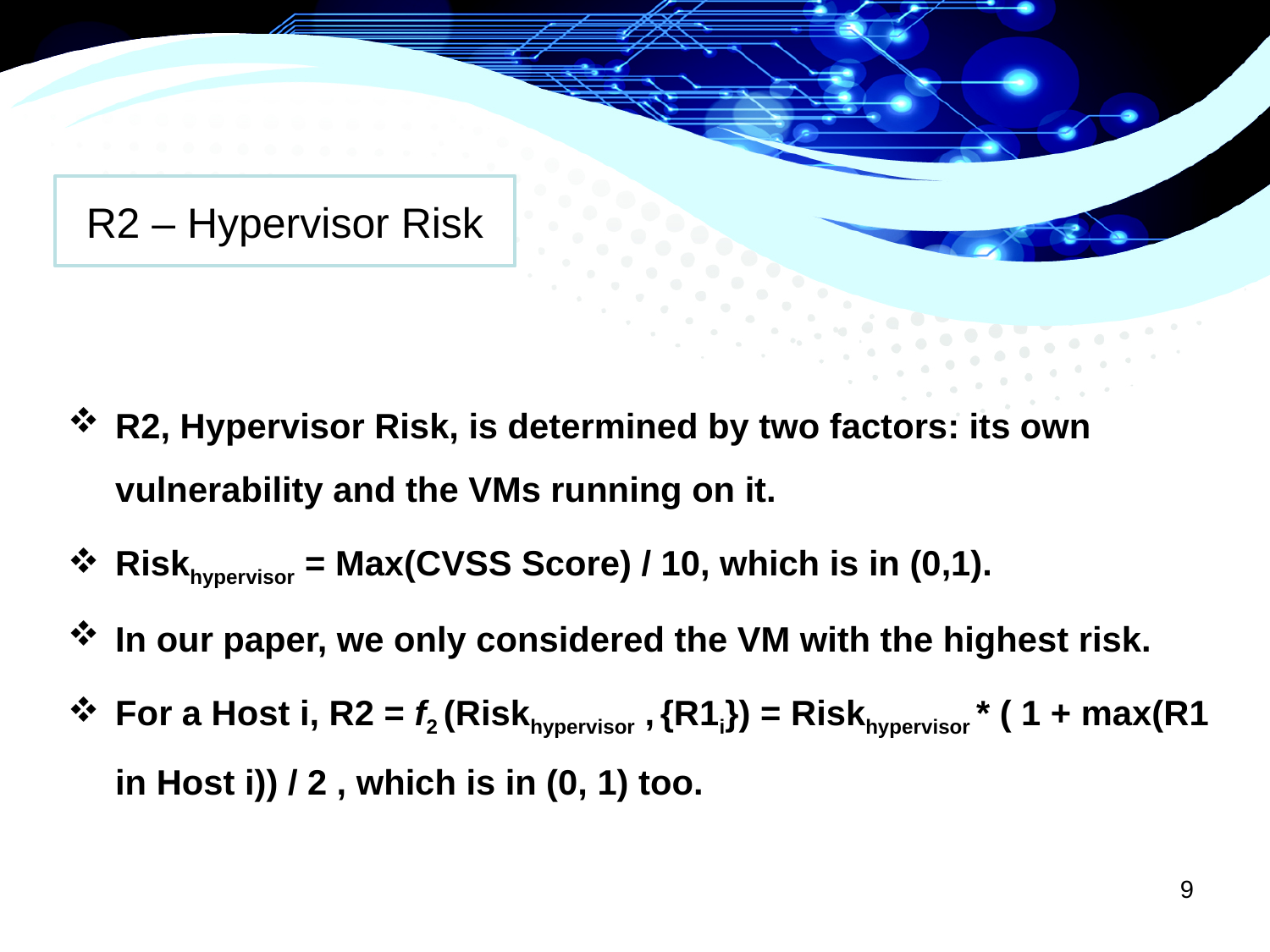

# R2 – Hypervisor Risk
R2, Hypervisor Risk, is determined by two factors: its own vulnerability and the VMs running on it.
Riskhypervisor = Max(CVSS Score) / 10, which is in (0,1).
In our paper, we only considered the VM with the highest risk.
For a Host i, R2 = f2 (Riskhypervisor , {R1i}) = Riskhypervisor * ( 1 + max(R1 in Host i)) / 2 , which is in (0, 1) too.

9